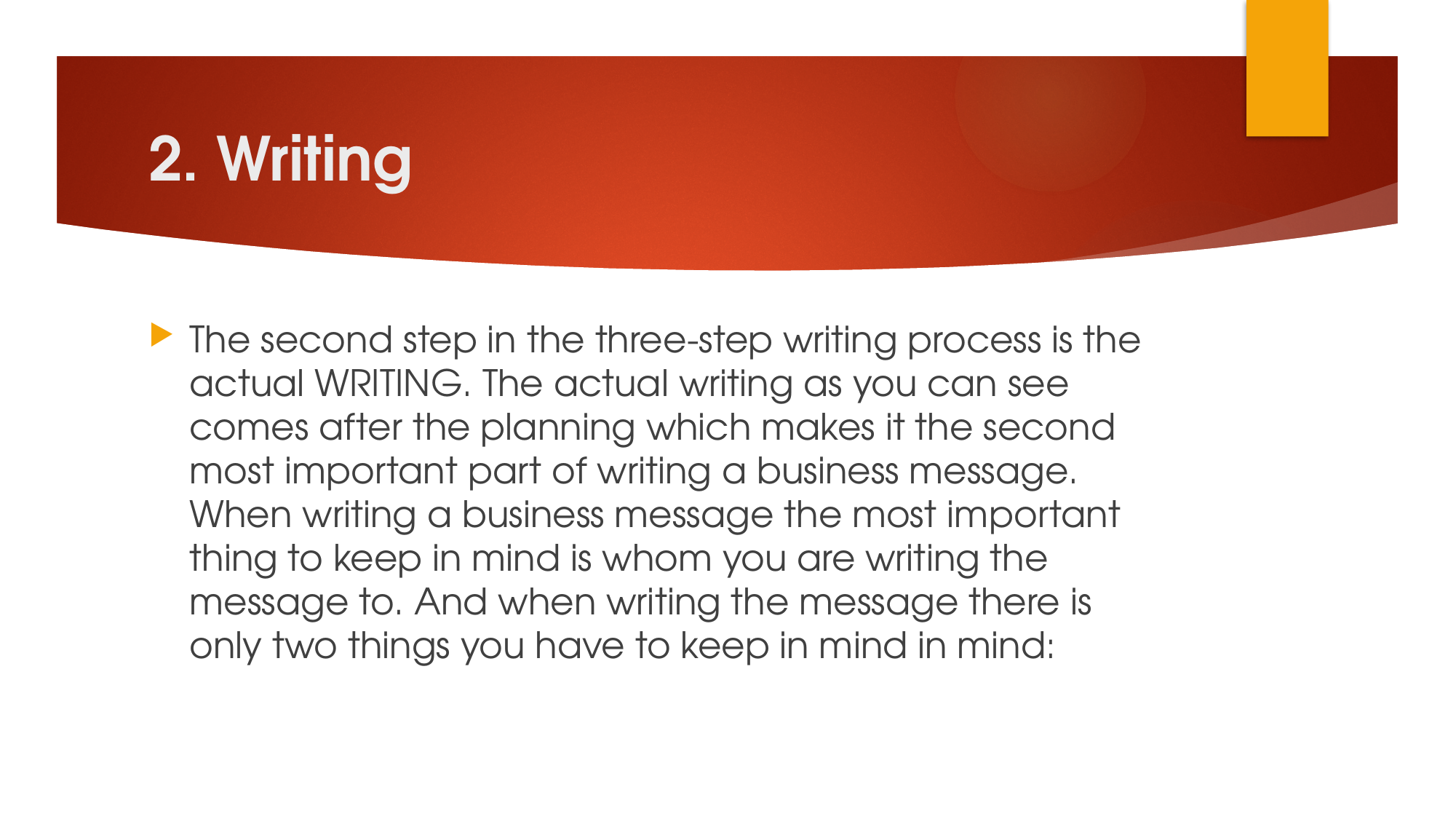

# 2. Writing
The second step in the three-step writing process is the actual WRITING. The actual writing as you can see comes after the planning which makes it the second most important part of writing a business message. When writing a business message the most important thing to keep in mind is whom you are writing the message to. And when writing the message there is only two things you have to keep in mind in mind: